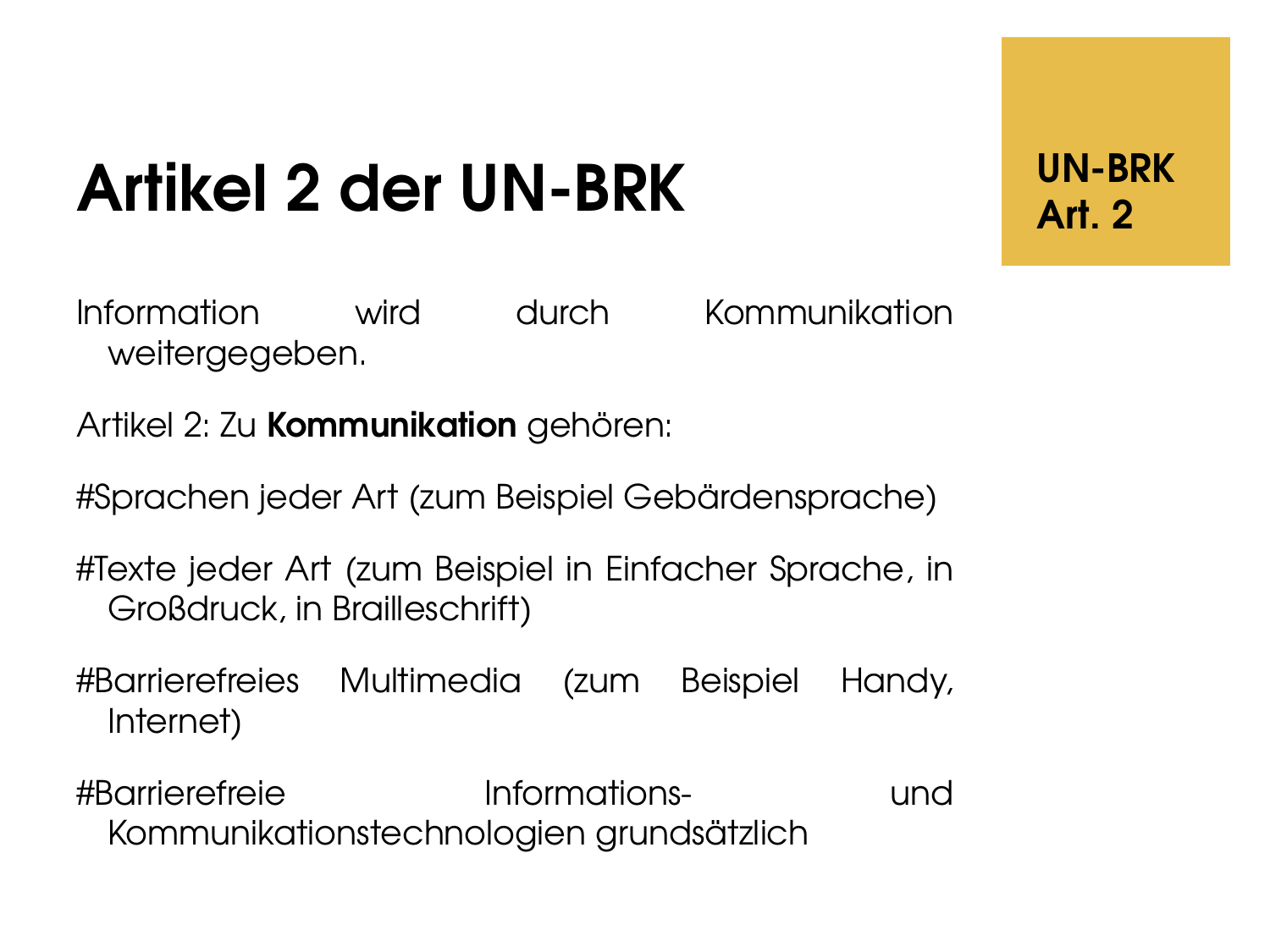

# Artikel 2 der UN-BRK
UN-BRK
Art. 2
Information wird durch Kommunikation weitergegeben.
Artikel 2: Zu Kommunikation gehören:
#Sprachen jeder Art (zum Beispiel Gebärdensprache)
#Texte jeder Art (zum Beispiel in Einfacher Sprache, in Großdruck, in Brailleschrift)
#Barrierefreies Multimedia (zum Beispiel Handy, Internet)
#Barrierefreie Informations- und Kommunikationstechnologien grundsätzlich